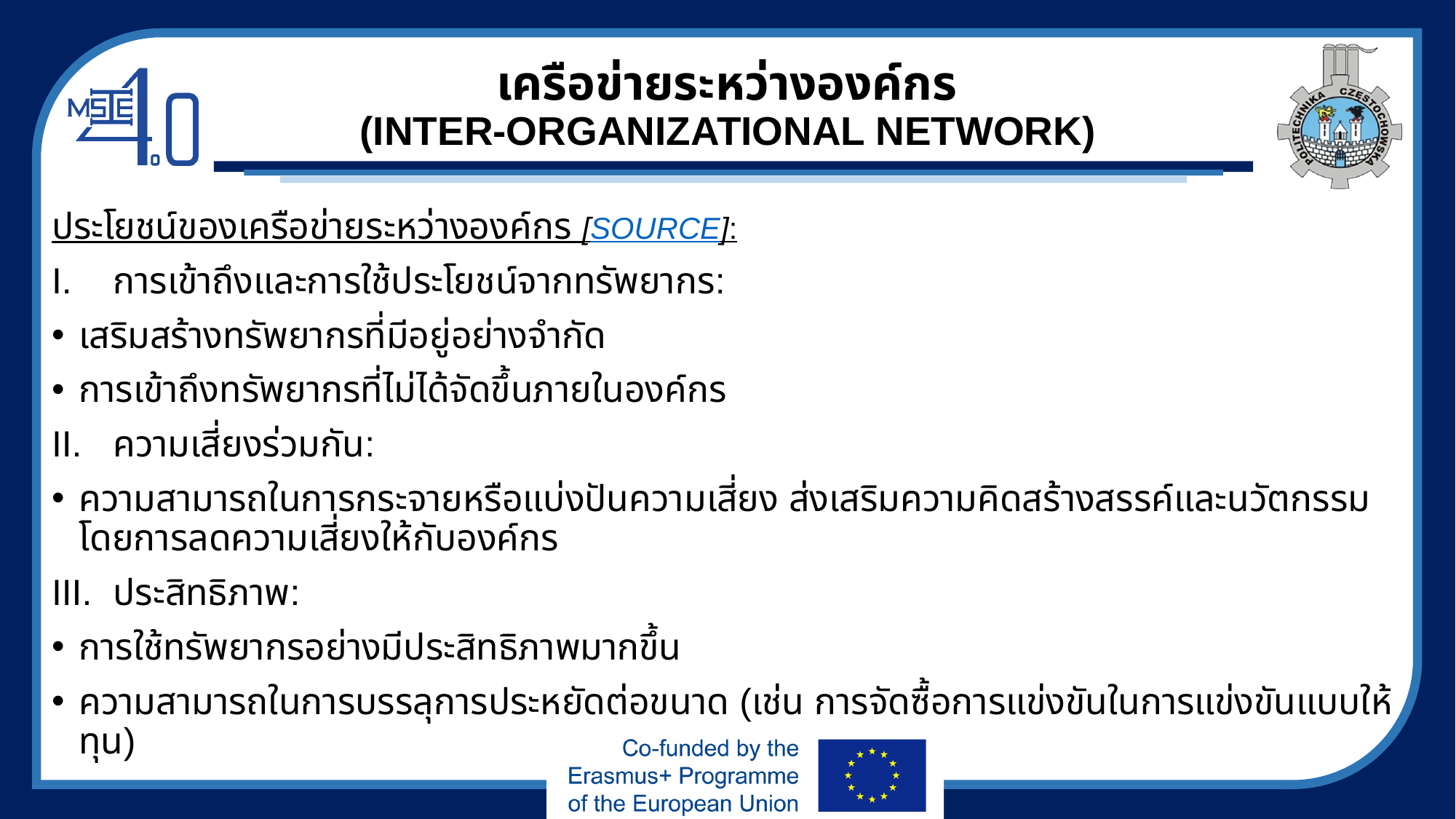

# เครือข่ายระหว่างองค์กร (INTER-ORGANIZATIONAL NETWORK)
ประโยชน์ของเครือข่ายระหว่างองค์กร [SOURCE]:
การเข้าถึงและการใช้ประโยชน์จากทรัพยากร:
เสริมสร้างทรัพยากรที่มีอยู่อย่างจำกัด
การเข้าถึงทรัพยากรที่ไม่ได้จัดขึ้นภายในองค์กร
ความเสี่ยงร่วมกัน:
ความสามารถในการกระจายหรือแบ่งปันความเสี่ยง ส่งเสริมความคิดสร้างสรรค์และนวัตกรรมโดยการลดความเสี่ยงให้กับองค์กร
ประสิทธิภาพ:
การใช้ทรัพยากรอย่างมีประสิทธิภาพมากขึ้น
ความสามารถในการบรรลุการประหยัดต่อขนาด (เช่น การจัดซื้อการแข่งขันในการแข่งขันแบบให้ทุน)